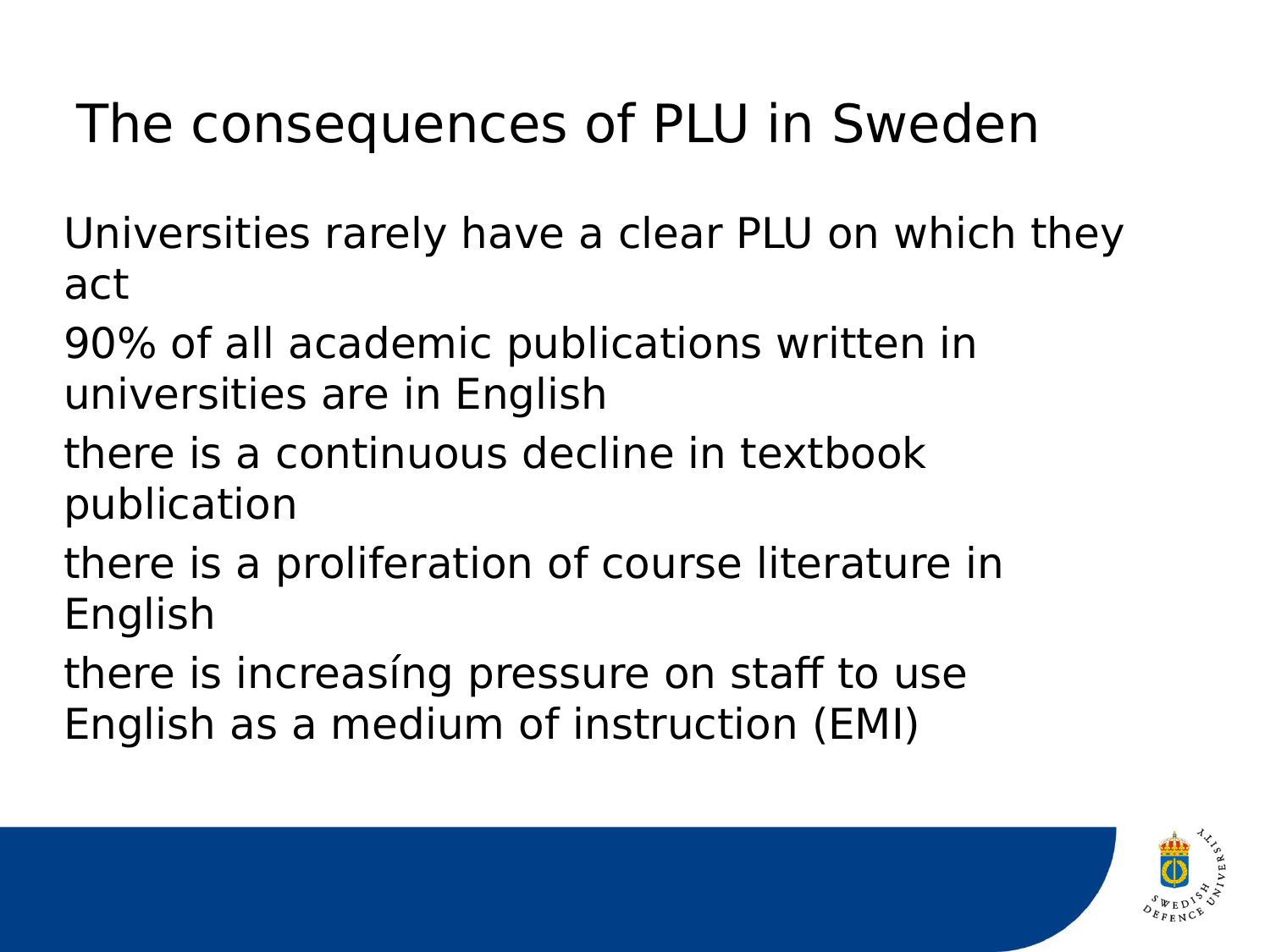

# The consequences of PLU in Sweden
Universities rarely have a clear PLU on which they act
90% of all academic publications written in universities are in English
there is a continuous decline in textbook publication
there is a proliferation of course literature in English
there is increasíng pressure on staff to use English as a medium of instruction (EMI)